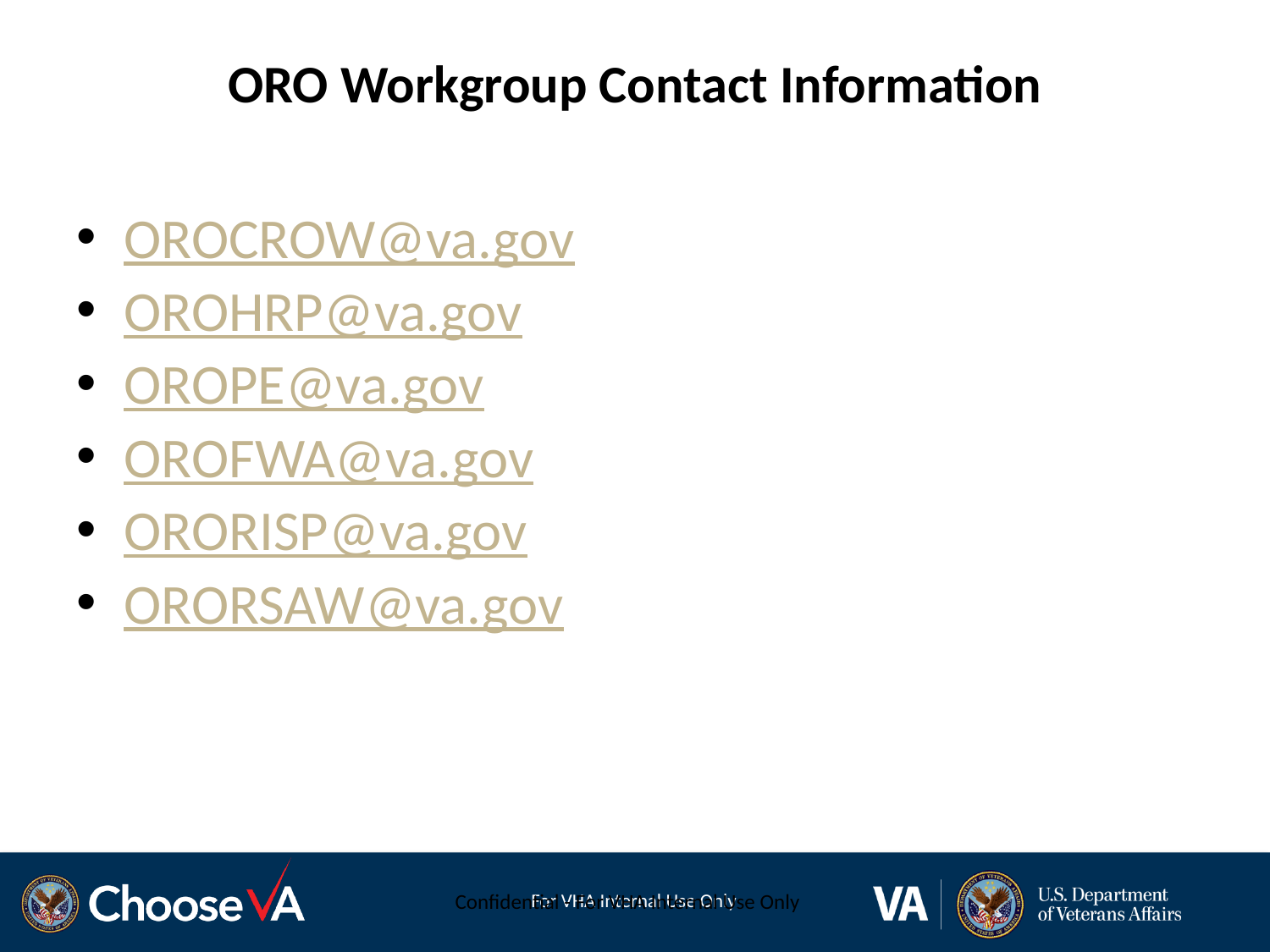

# ORO Workgroup Contact Information
OROCROW@va.gov
OROHRP@va.gov
OROPE@va.gov
OROFWA@va.gov
ORORISP@va.gov
ORORSAW@va.gov
Confidential - For VHA Internal Use Only